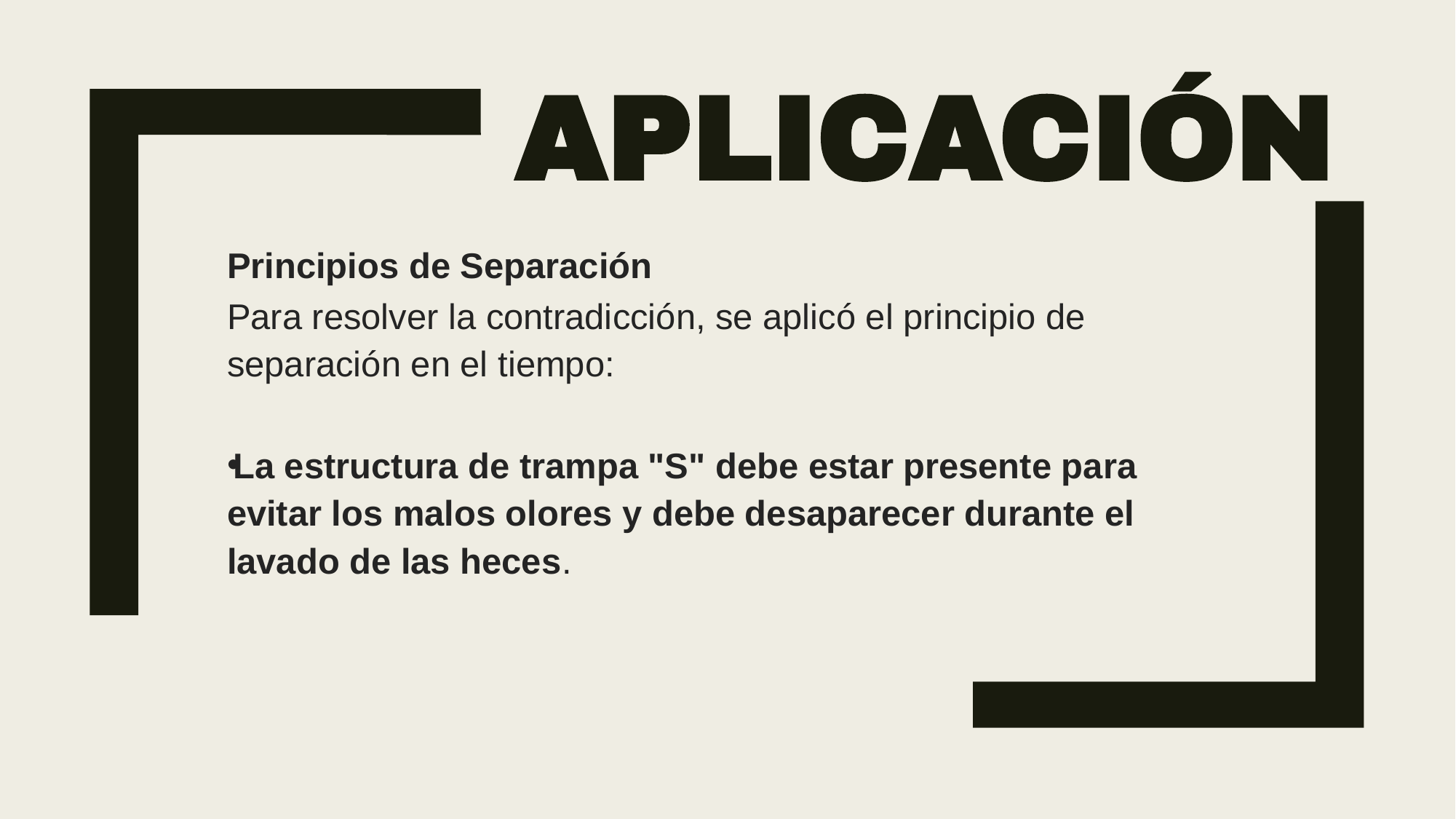

# Aplicación
Principios de Separación
Para resolver la contradicción, se aplicó el principio de separación en el tiempo:

La estructura de trampa "S" debe estar presente para evitar los malos olores y debe desaparecer durante el lavado de las heces.